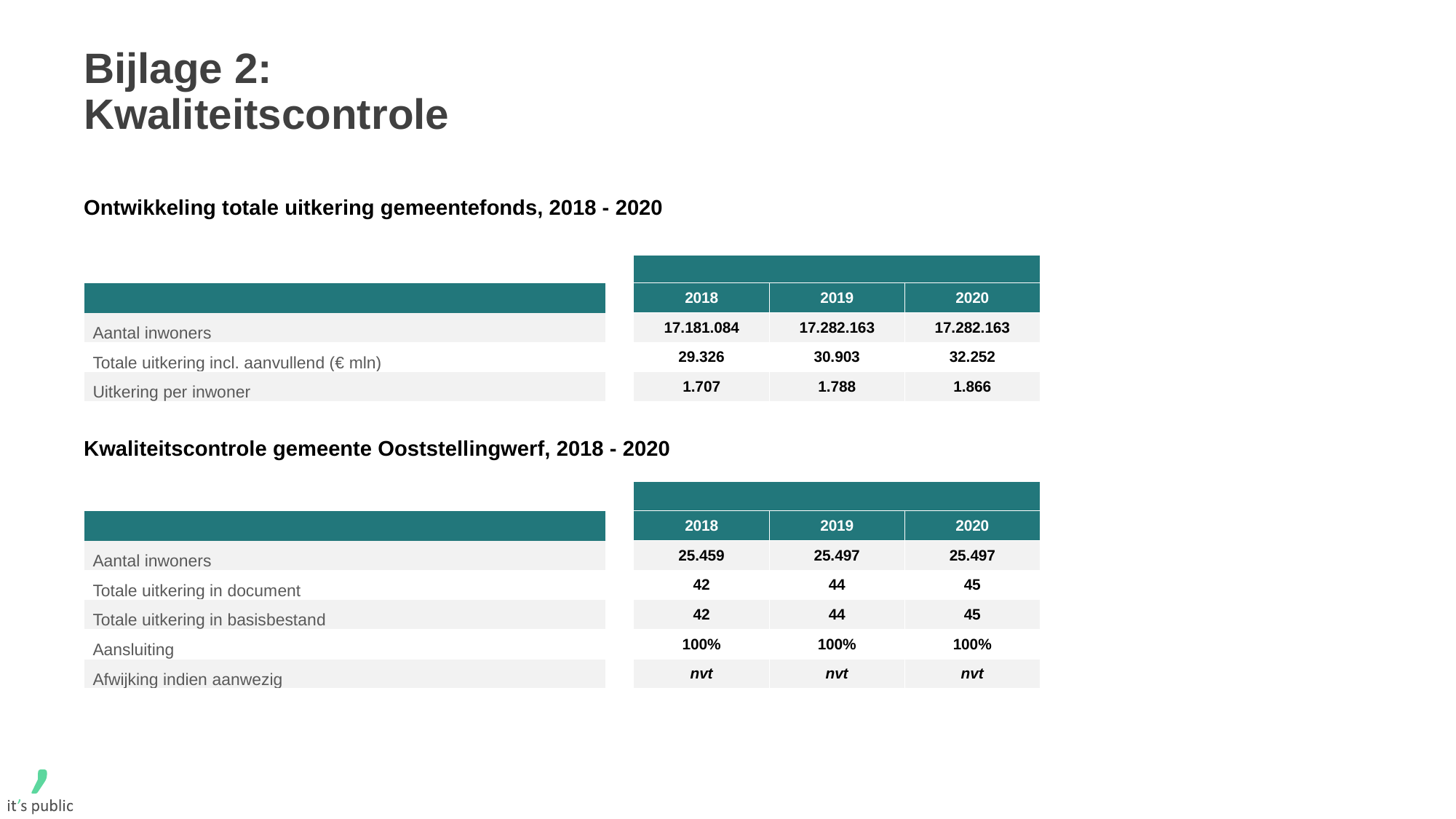

# Bijlage 2: Kwaliteitscontrole
Ontwikkeling totale uitkering gemeentefonds, 2018 - 2020
|  |  |  |  |  |
| --- | --- | --- | --- | --- |
|  |  | 2018 | 2019 | 2020 |
| Aantal inwoners |  | 17.181.084 | 17.282.163 | 17.282.163 |
| Totale uitkering incl. aanvullend (€ mln) |  | 29.326 | 30.903 | 32.252 |
| Uitkering per inwoner |  | 1.707 | 1.788 | 1.866 |
Kwaliteitscontrole gemeente Ooststellingwerf, 2018 - 2020
|  |  |  |  |  |
| --- | --- | --- | --- | --- |
|  |  | 2018 | 2019 | 2020 |
| Aantal inwoners |  | 25.459 | 25.497 | 25.497 |
| Totale uitkering in document |  | 42 | 44 | 45 |
| Totale uitkering in basisbestand |  | 42 | 44 | 45 |
| Aansluiting |  | 100% | 100% | 100% |
| Afwijking indien aanwezig |  | nvt | nvt | nvt |